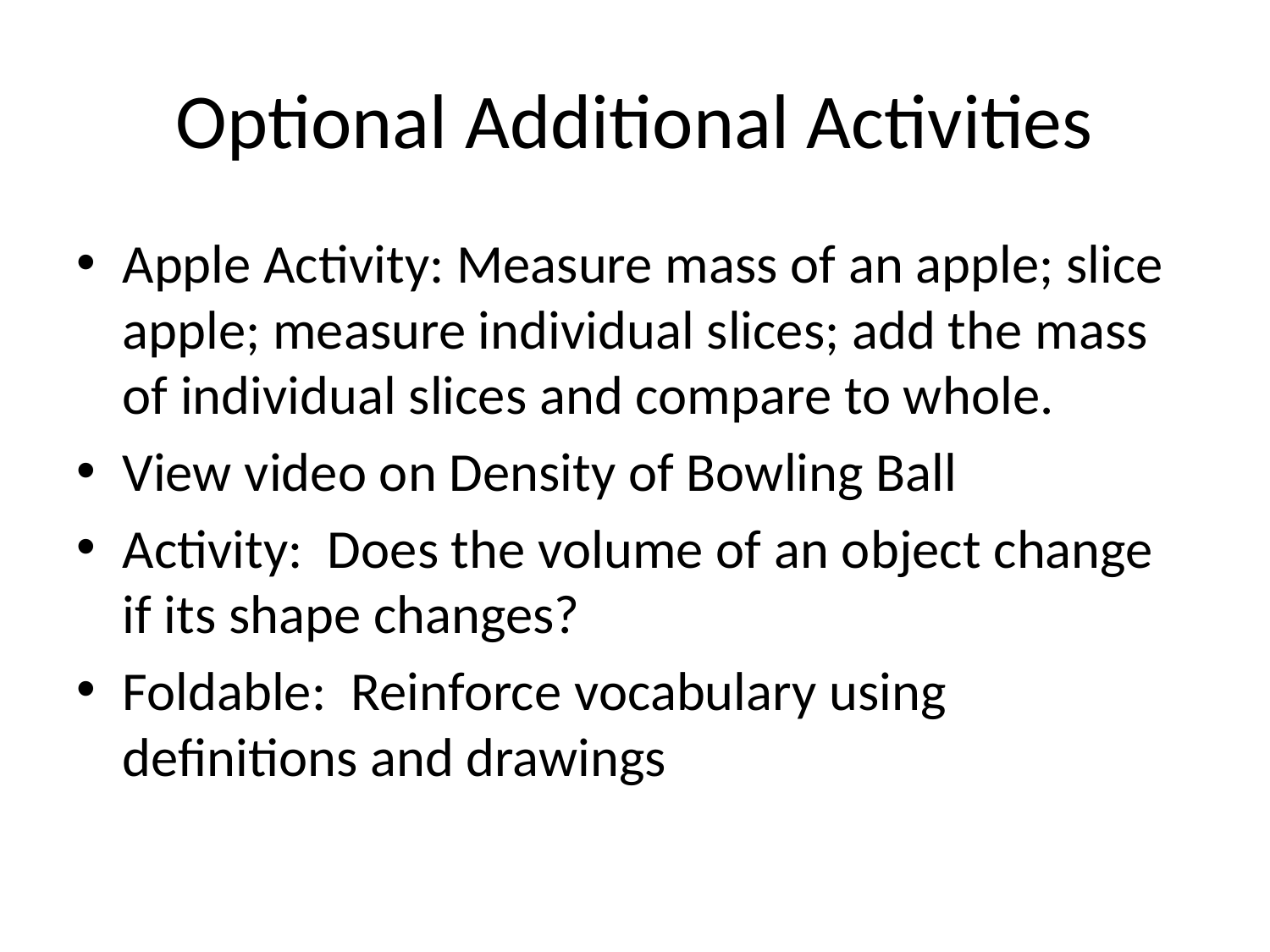

# Optional Additional Activities
Apple Activity: Measure mass of an apple; slice apple; measure individual slices; add the mass of individual slices and compare to whole.
View video on Density of Bowling Ball
Activity:  Does the volume of an object change if its shape changes?
Foldable:  Reinforce vocabulary using definitions and drawings